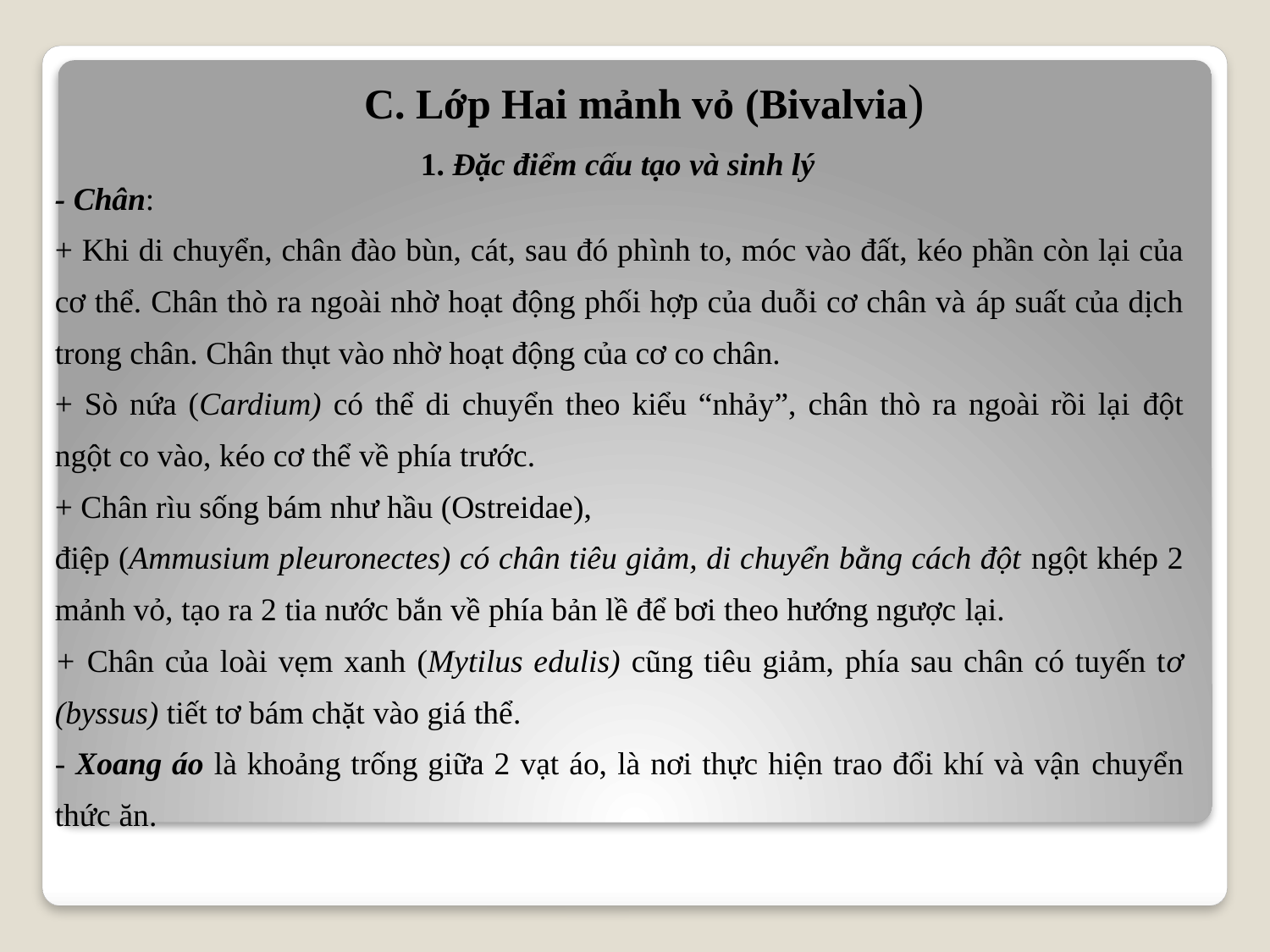

C. Lớp Hai mảnh vỏ (Bivalvia)
1. Đặc điểm cấu tạo và sinh lý
- Chân:
+ Khi di chuyển, chân đào bùn, cát, sau đó phình to, móc vào đất, kéo phần còn lại của cơ thể. Chân thò ra ngoài nhờ hoạt động phối hợp của duỗi cơ chân và áp suất của dịch trong chân. Chân thụt vào nhờ hoạt động của cơ co chân.
+ Sò nứa (Cardium) có thể di chuyển theo kiểu “nhảy”, chân thò ra ngoài rồi lại đột ngột co vào, kéo cơ thể về phía trước.
+ Chân rìu sống bám như hầu (Ostreidae),
điệp (Ammusium pleuronectes) có chân tiêu giảm, di chuyển bằng cách đột ngột khép 2 mảnh vỏ, tạo ra 2 tia nước bắn về phía bản lề để bơi theo hướng ngược lại.
+ Chân của loài vẹm xanh (Mytilus edulis) cũng tiêu giảm, phía sau chân có tuyến tơ (byssus) tiết tơ bám chặt vào giá thể.
- Xoang áo là khoảng trống giữa 2 vạt áo, là nơi thực hiện trao đổi khí và vận chuyển thức ăn.